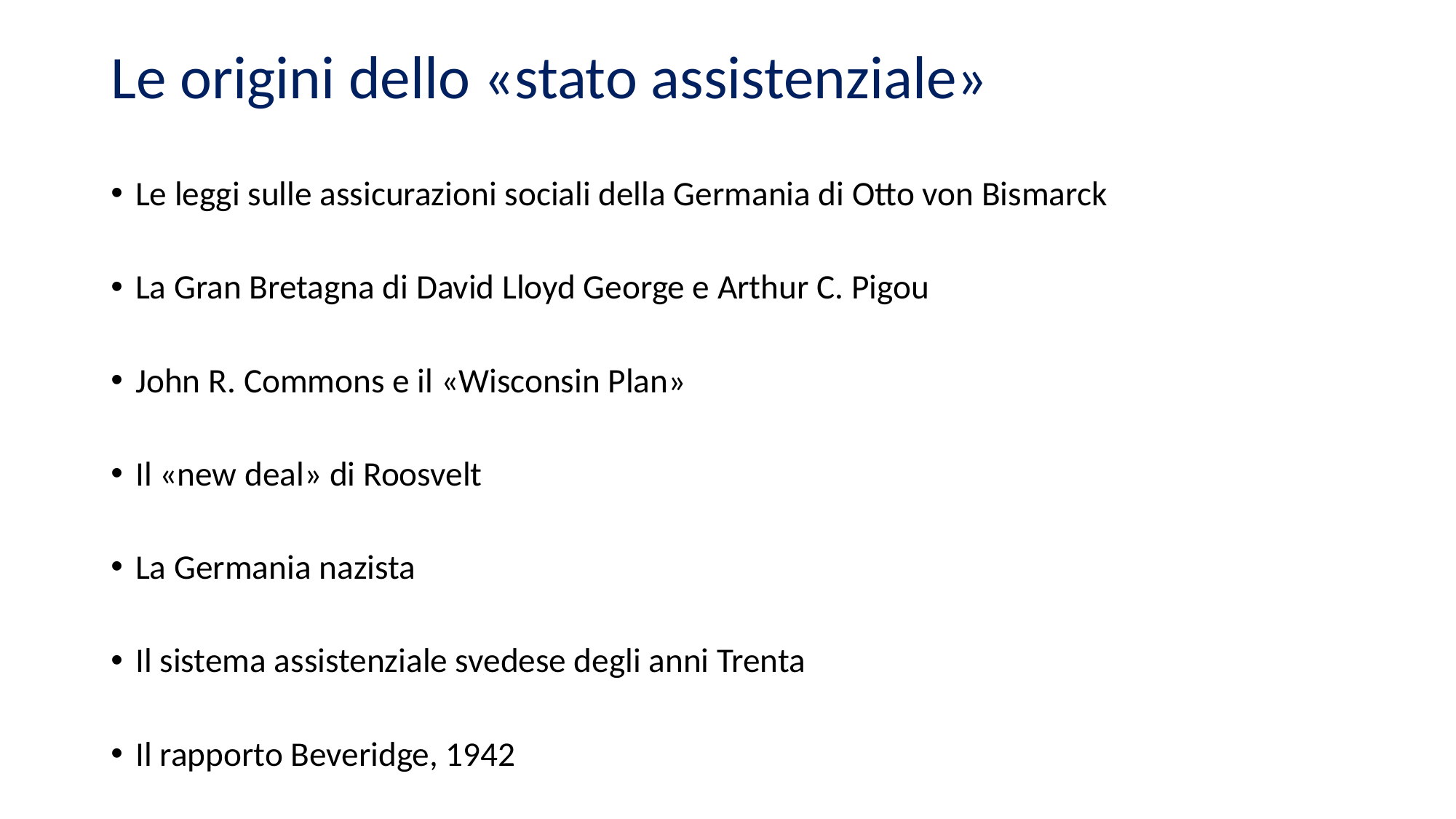

# Le origini dello «stato assistenziale»
Le leggi sulle assicurazioni sociali della Germania di Otto von Bismarck

La Gran Bretagna di David Lloyd George e Arthur C. Pigou

John R. Commons e il «Wisconsin Plan»

Il «new deal» di Roosvelt

La Germania nazista

Il sistema assistenziale svedese degli anni Trenta

Il rapporto Beveridge, 1942